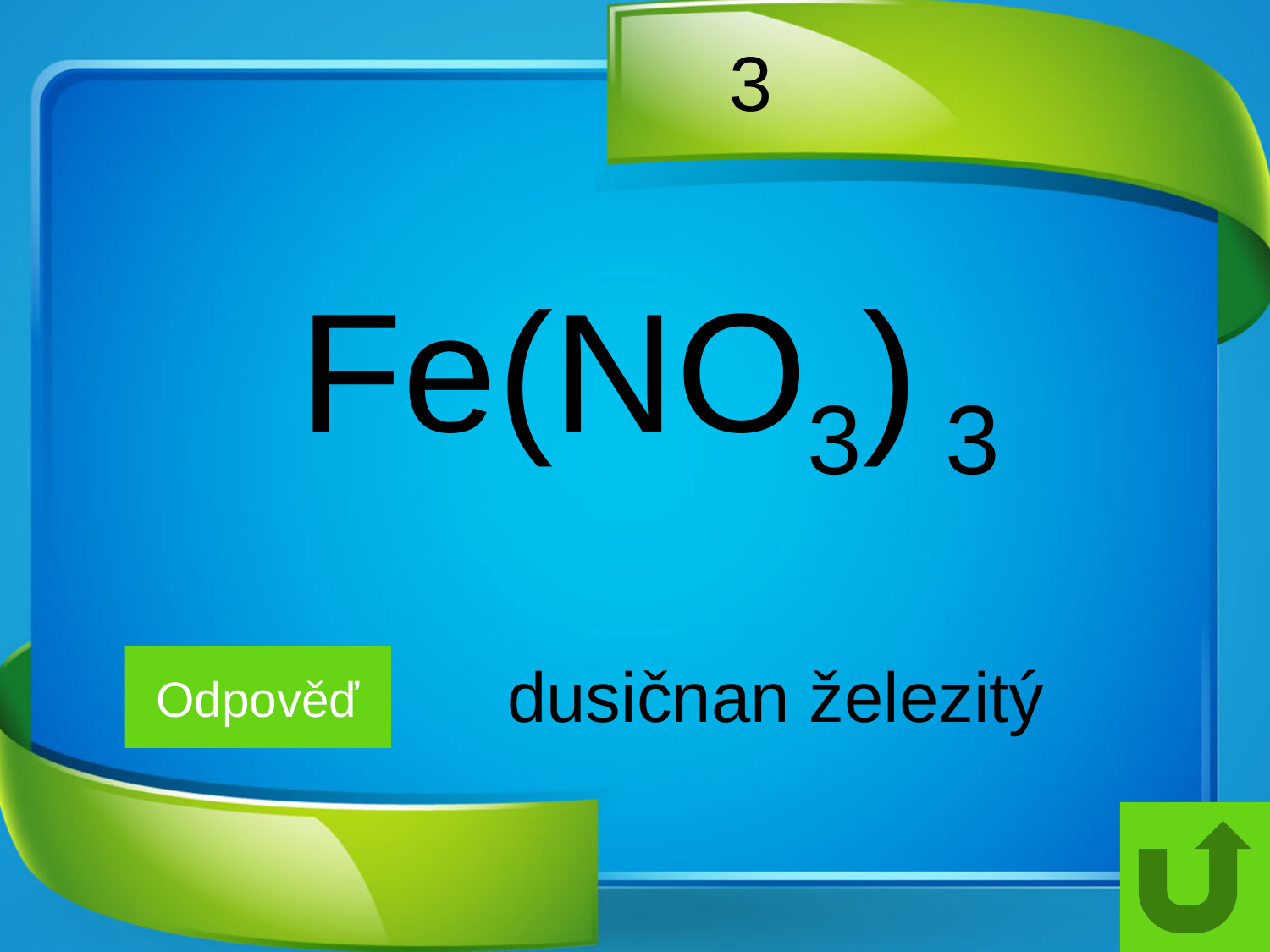

# 3
Fe(NO3) 3
Odpověď
dusičnan železitý